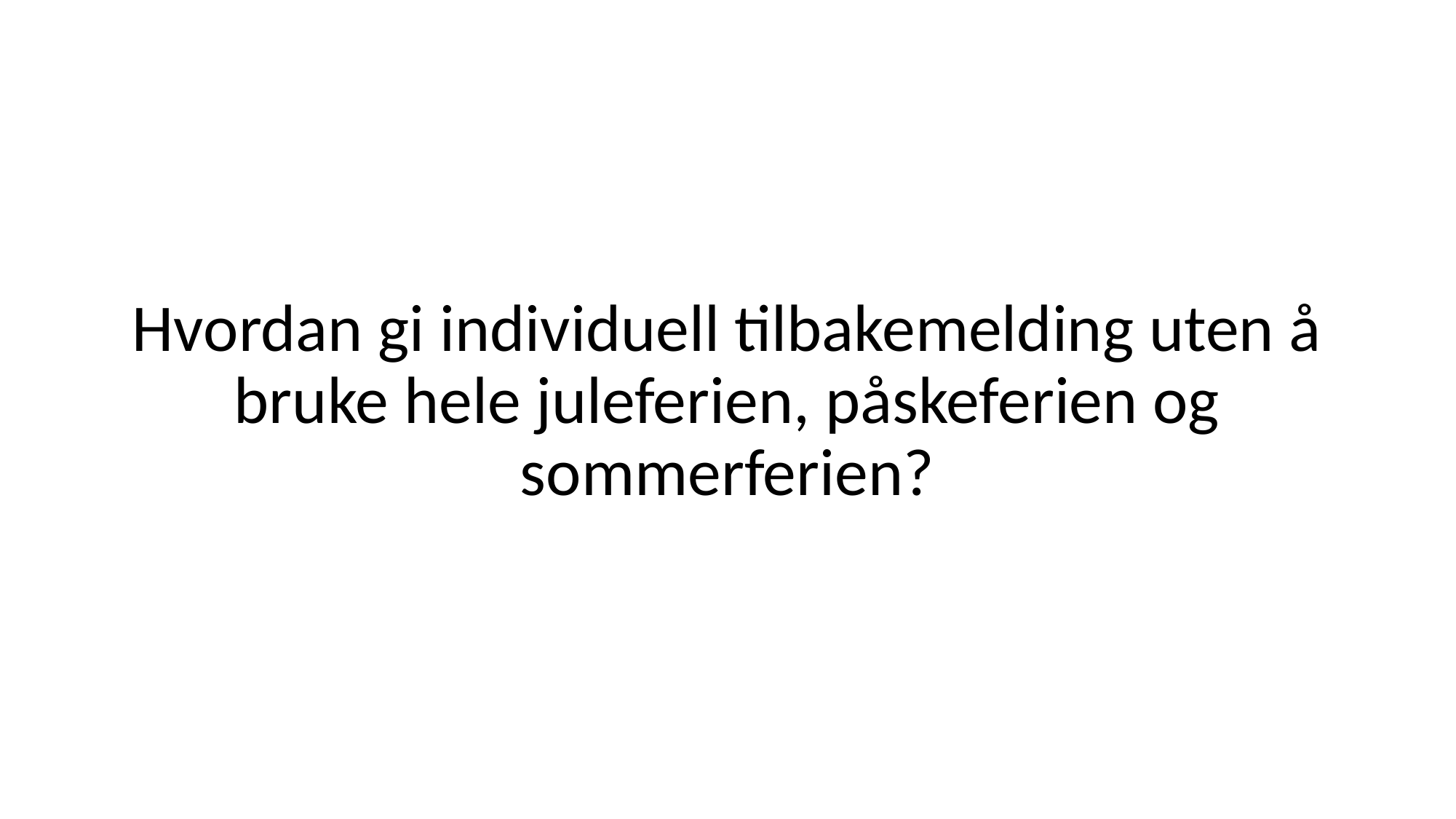

# Hvordan gi individuell tilbakemelding uten å bruke hele juleferien, påskeferien og sommerferien?